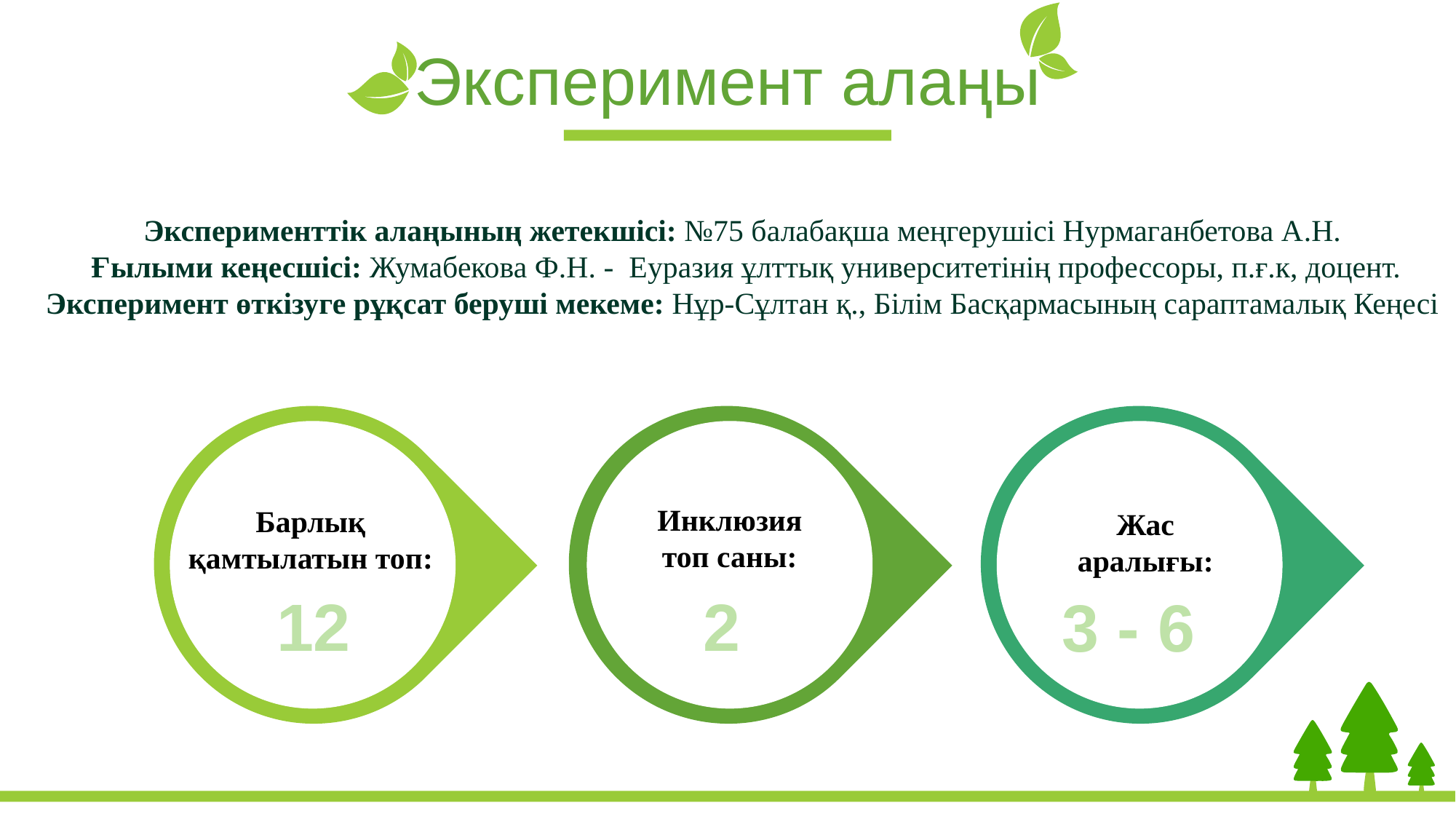

Эксперимент алаңы
Эксперименттік алаңының жетекшісі: №75 балабақша меңгерушісі Нурмаганбетова А.Н.
 Ғылыми кеңесшісі: Жумабекова Ф.Н. -  Еуразия ұлттық университетінің профессоры, п.ғ.к, доцент.
Эксперимент өткізуге рұқсат беруші мекеме: Нұр-Сұлтан қ., Білім Басқармасының сараптамалық Кеңесі

Жас аралығы:

Барлық қамтылатын топ:

Инклюзия топ саны:
2
12
3 - 6